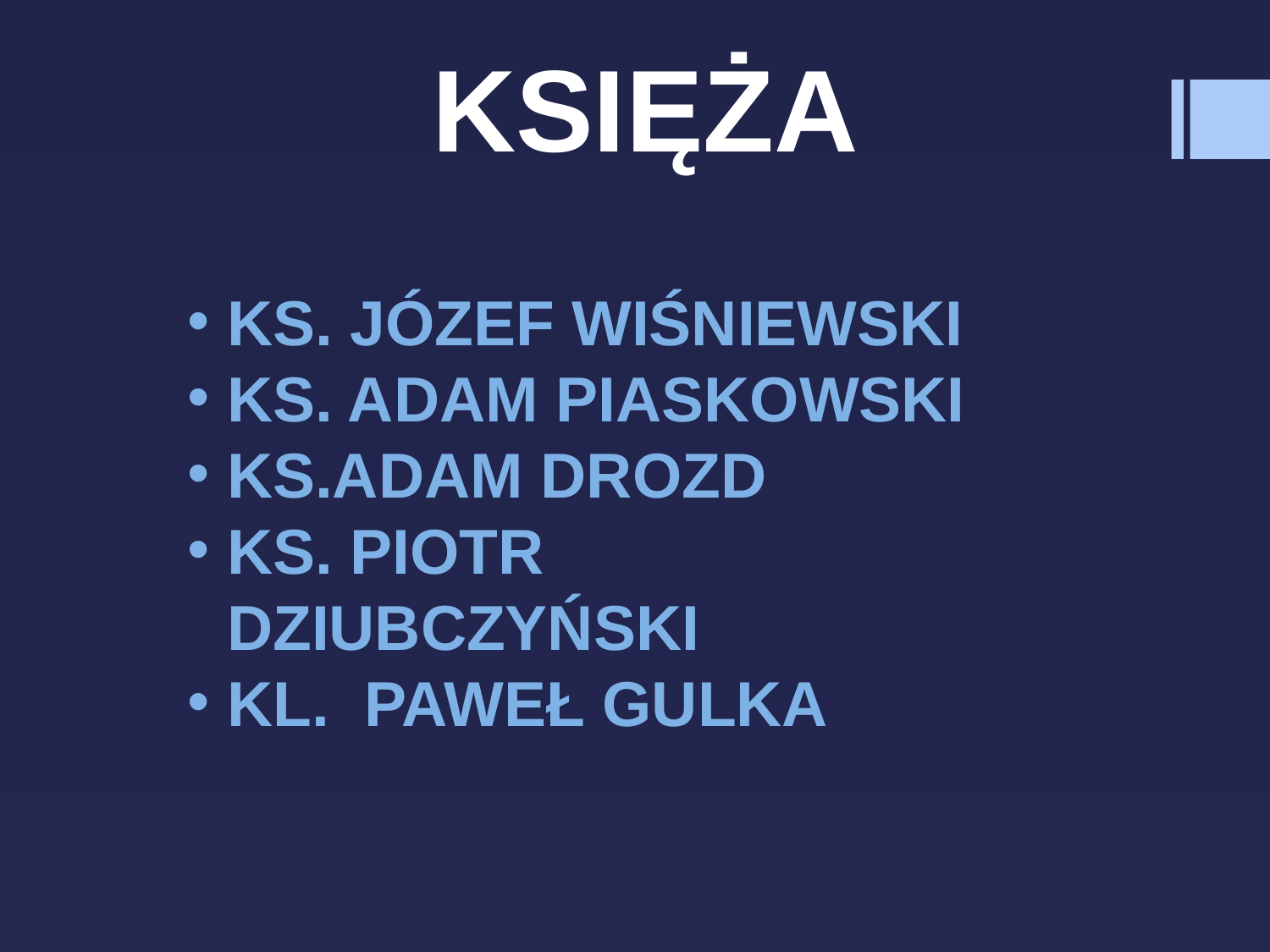

KSIĘŻA
KS. JÓZEF WIŚNIEWSKI
KS. ADAM PIASKOWSKI
KS.ADAM DROZD
KS. PIOTR DZIUBCZYŃSKI
KL.  PAWEŁ GULKA